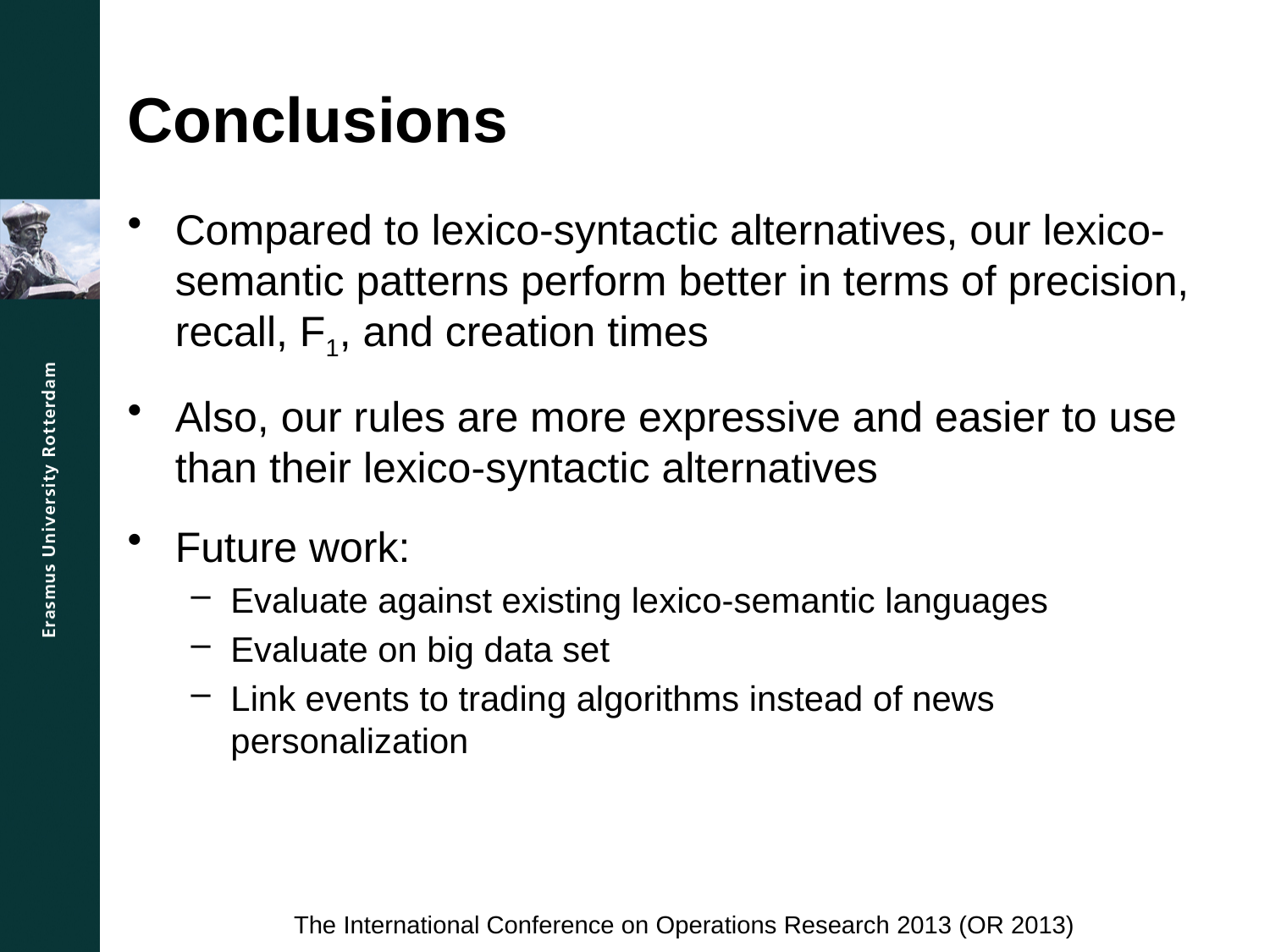

# Conclusions
Compared to lexico-syntactic alternatives, our lexico-semantic patterns perform better in terms of precision, recall, F1, and creation times

Also, our rules are more expressive and easier to use than their lexico-syntactic alternatives

Future work:
Evaluate against existing lexico-semantic languages
Evaluate on big data set
Link events to trading algorithms instead of news personalization
The International Conference on Operations Research 2013 (OR 2013)